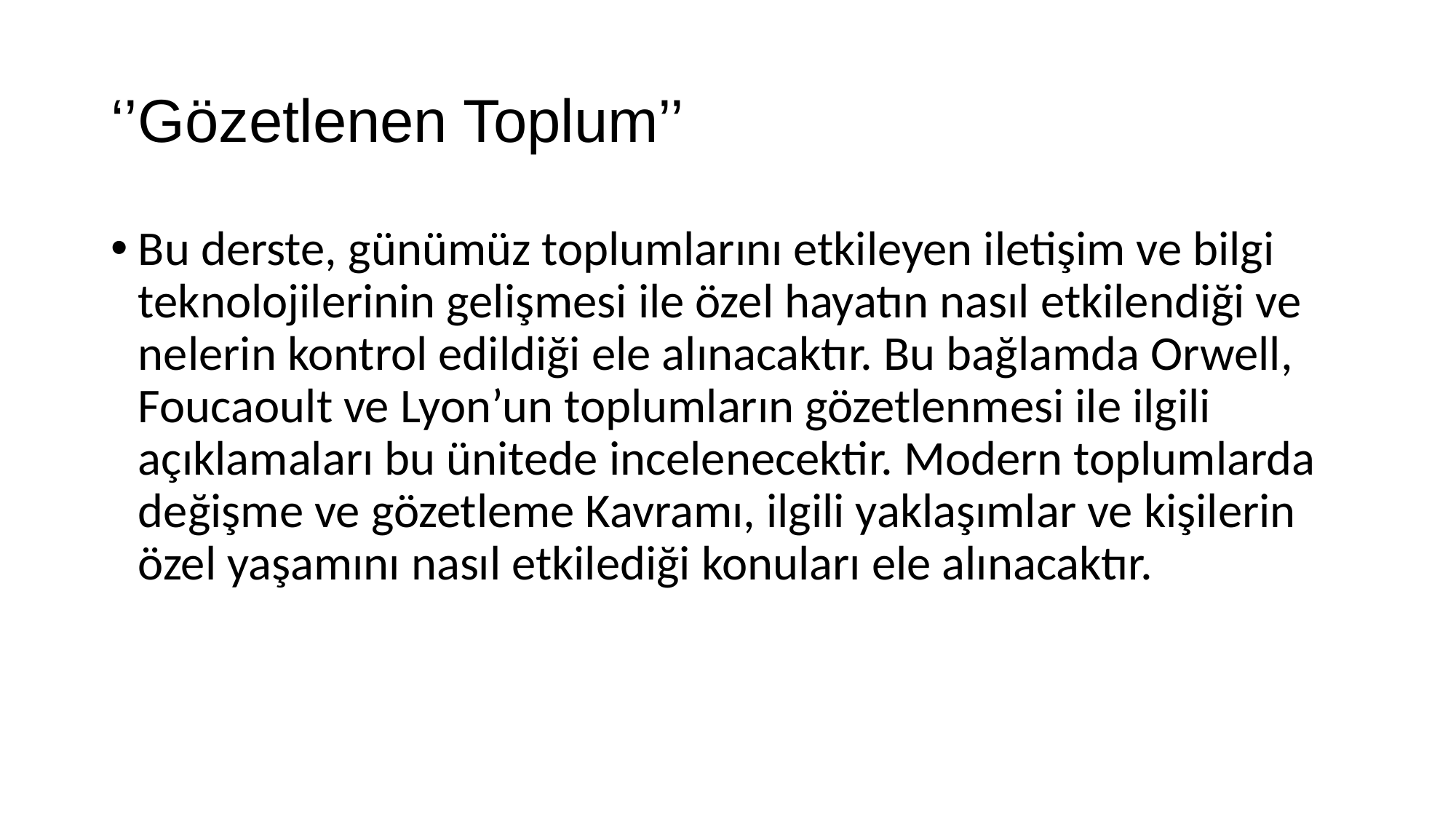

# ‘’Gözetlenen Toplum’’
Bu derste, günümüz toplumlarını etkileyen iletişim ve bilgi teknolojilerinin gelişmesi ile özel hayatın nasıl etkilendiği ve nelerin kontrol edildiği ele alınacaktır. Bu bağlamda Orwell, Foucaoult ve Lyon’un toplumların gözetlenmesi ile ilgili açıklamaları bu ünitede incelenecektir. Modern toplumlarda değişme ve gözetleme Kavramı, ilgili yaklaşımlar ve kişilerin özel yaşamını nasıl etkilediği konuları ele alınacaktır.